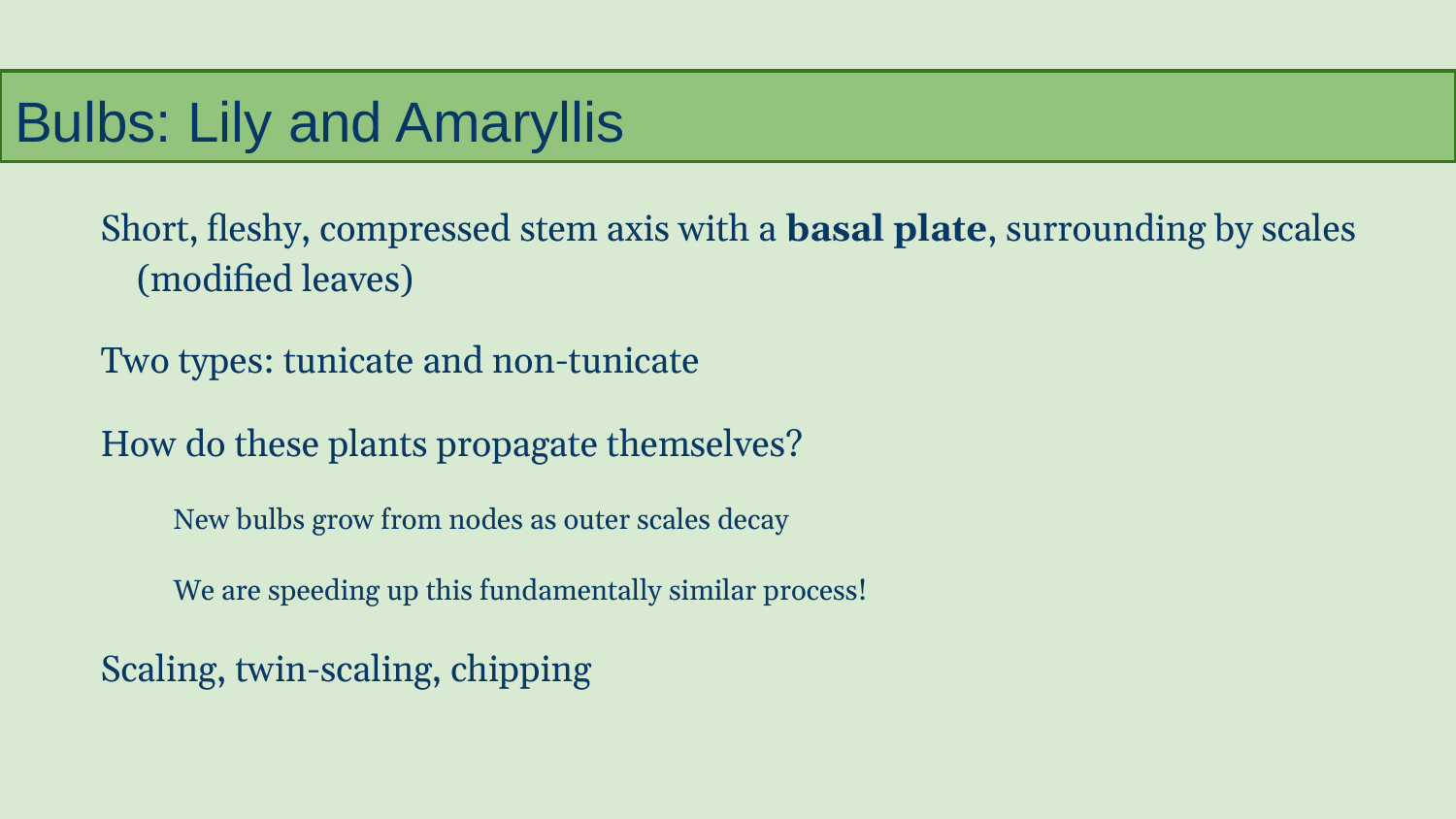

# Bulbs: Lily and Amaryllis
Short, fleshy, compressed stem axis with a basal plate, surrounding by scales (modified leaves)
Two types: tunicate and non-tunicate
How do these plants propagate themselves?
New bulbs grow from nodes as outer scales decay
We are speeding up this fundamentally similar process!
Scaling, twin-scaling, chipping